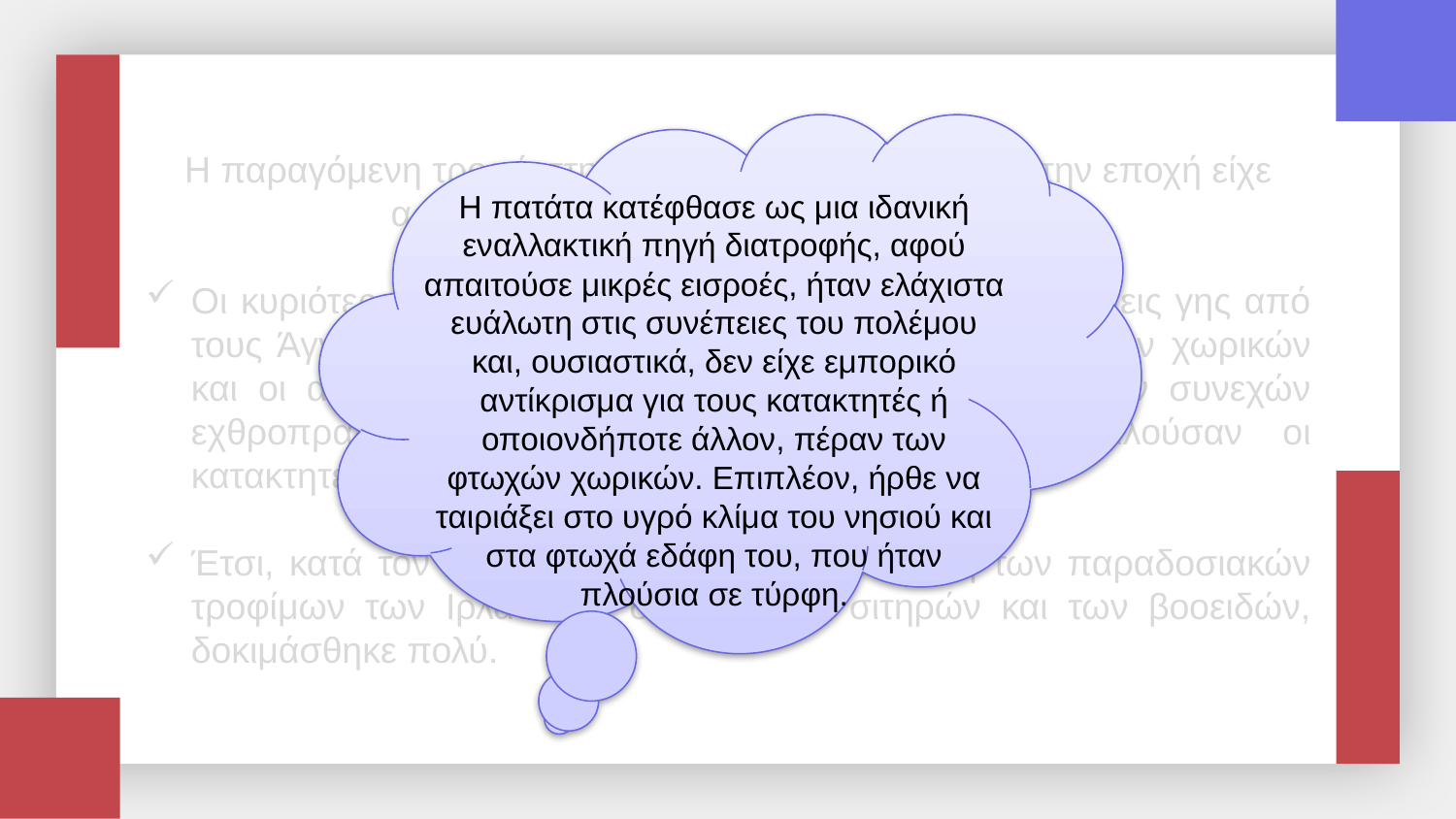

Η παραγόμενη τροφή στην ιρλανδική ύπαιθρο εκείνη την εποχή είχε αρχίσει να γίνεται όλο και πιο ανεπαρκής.

Οι κυριότερες αιτίες γι’ αυτή την ένδεια ήταν οι κατασχέσεις γης από τους Άγγλους γαιοκτήμονες, η φορολόγηση των Ιρλανδών χωρικών και οι απώλειες σε καλλιεργήσιμη γη, ως συνέπεια των συνεχών εχθροπραξιών και των καταστροφών που προκαλούσαν οι κατακτητές.

Έτσι, κατά τον 16ο και 17ο αιώνα η παραγωγή των παραδοσιακών τροφίμων των Ιρλανδών, δηλαδή των σιτηρών και των βοοειδών, δοκιμάσθηκε πολύ.
Η πατάτα κατέφθασε ως μια ιδανική εναλλακτική πηγή διατροφής, αφού απαιτούσε μικρές εισροές, ήταν ελάχιστα ευάλωτη στις συνέπειες του πολέμου και, ουσιαστικά, δεν είχε εμπορικό αντίκρισμα για τους κατακτητές ή οποιονδήποτε άλλον, πέραν των φτωχών χωρικών. Επιπλέον, ήρθε να ταιριάξει στο υγρό κλίμα του νησιού και στα φτωχά εδάφη του, που ήταν πλούσια σε τύρφη.